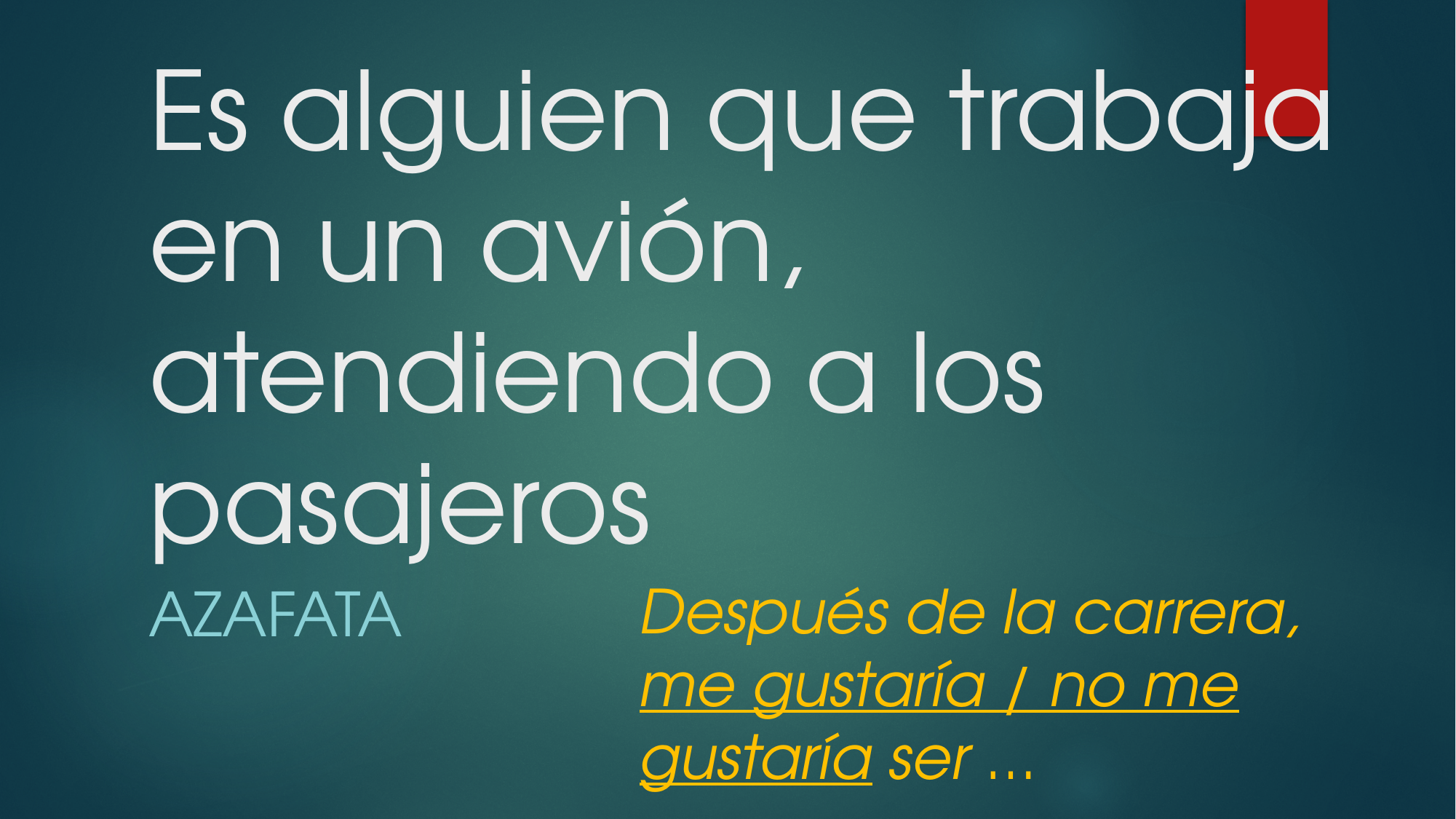

# Es alguien que trabaja en un avión, atendiendo a los pasajeros
Después de la carrera, me gustaría / no me gustaría ser …
azafata